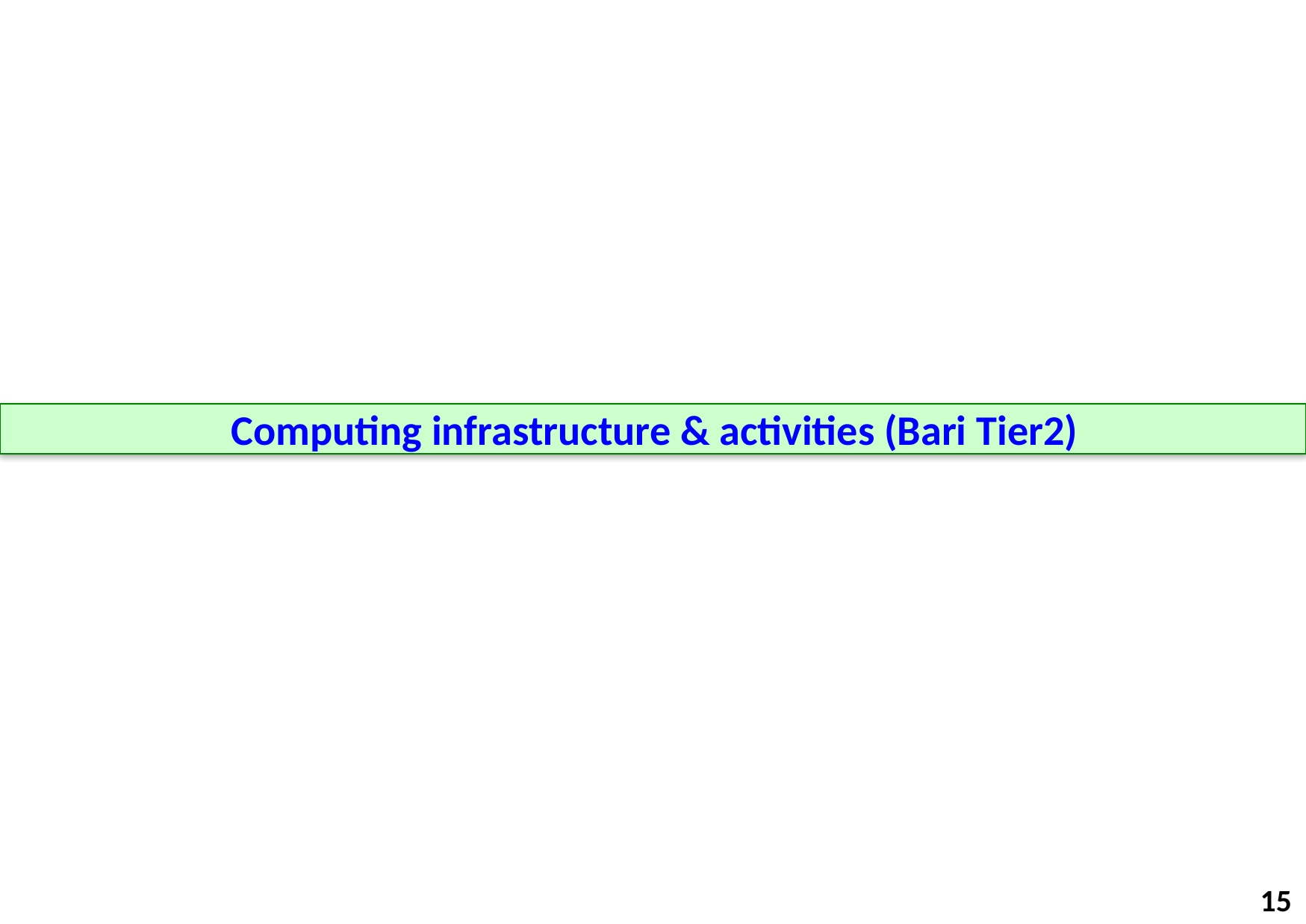

Computing infrastructure & activities (Bari Tier2)

15